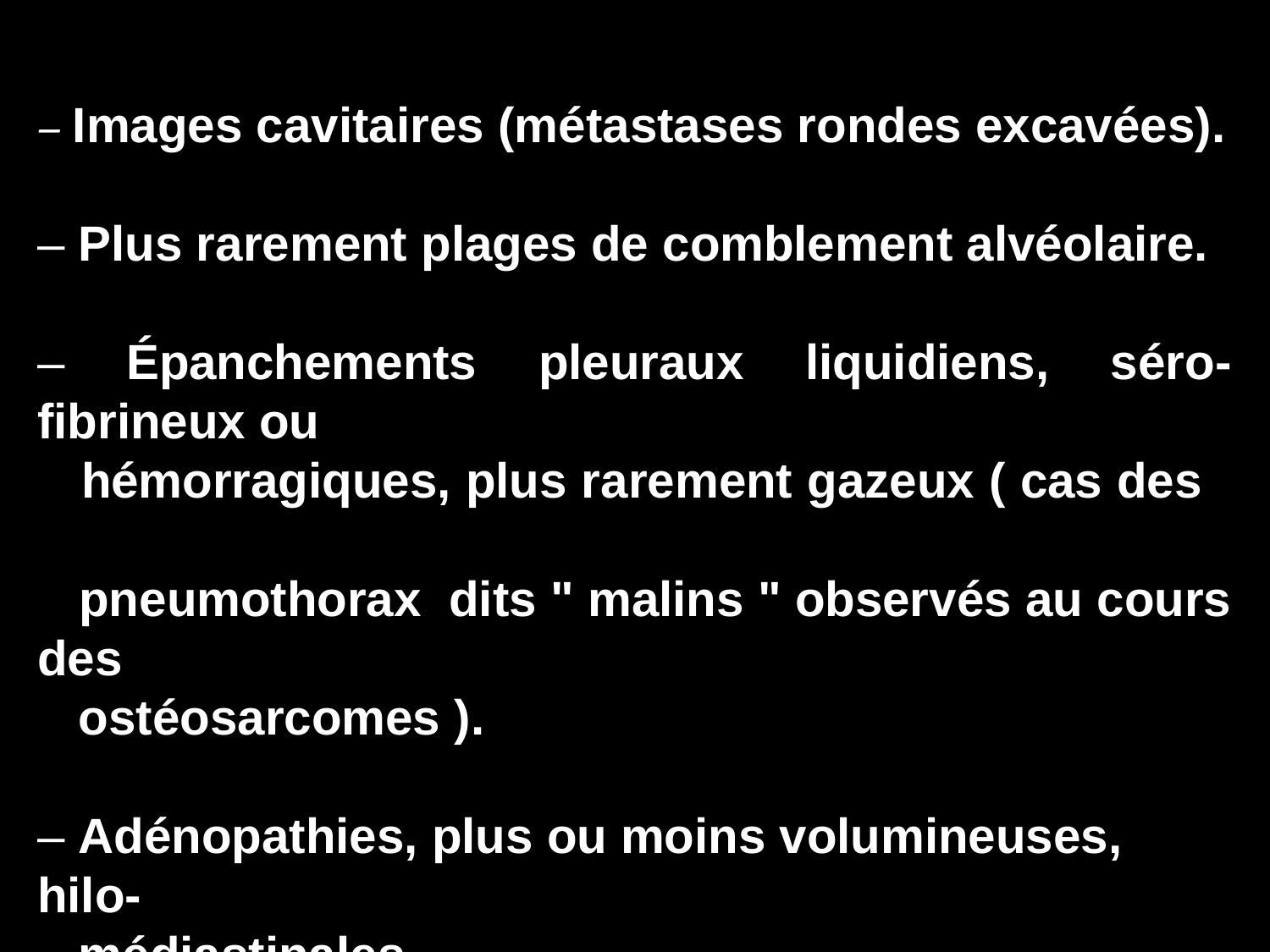

– Images cavitaires (métastases rondes excavées).

– Plus rarement plages de comblement alvéolaire.

– Épanchements pleuraux liquidiens, séro-fibrineux ou
   hémorragiques, plus rarement gazeux ( cas des
   pneumothorax  dits " malins " observés au cours des
   ostéosarcomes ).

– Adénopathies, plus ou moins volumineuses, hilo-
   médiastinales.

– Métastases costales, lytiques ou condensantes, (sein).